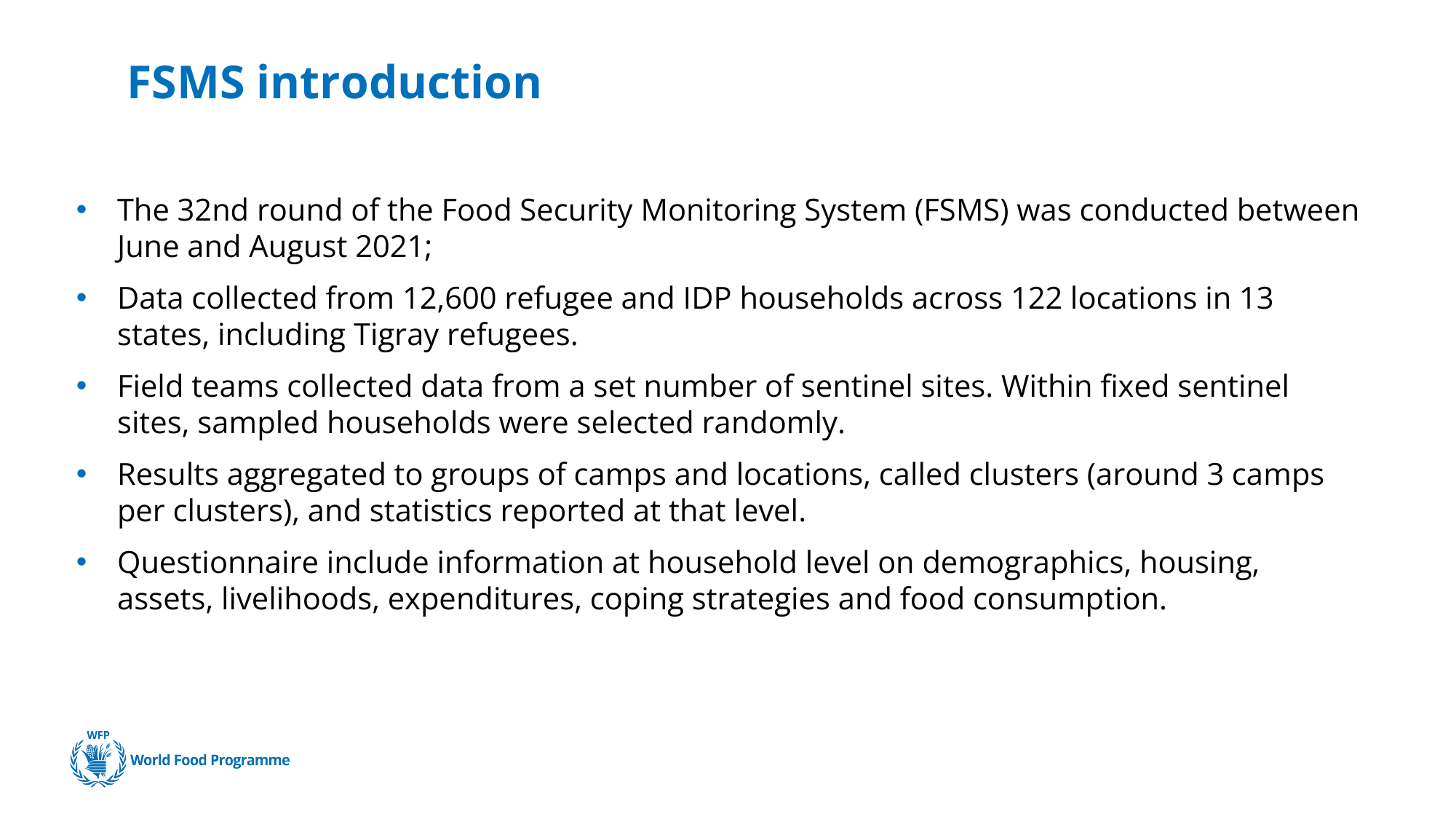

# FSMS introduction
The 32nd round of the Food Security Monitoring System (FSMS) was conducted between June and August 2021;
Data collected from 12,600 refugee and IDP households across 122 locations in 13 states, including Tigray refugees.
Field teams collected data from a set number of sentinel sites. Within fixed sentinel sites, sampled households were selected randomly.
Results aggregated to groups of camps and locations, called clusters (around 3 camps per clusters), and statistics reported at that level.
Questionnaire include information at household level on demographics, housing, assets, livelihoods, expenditures, coping strategies and food consumption.